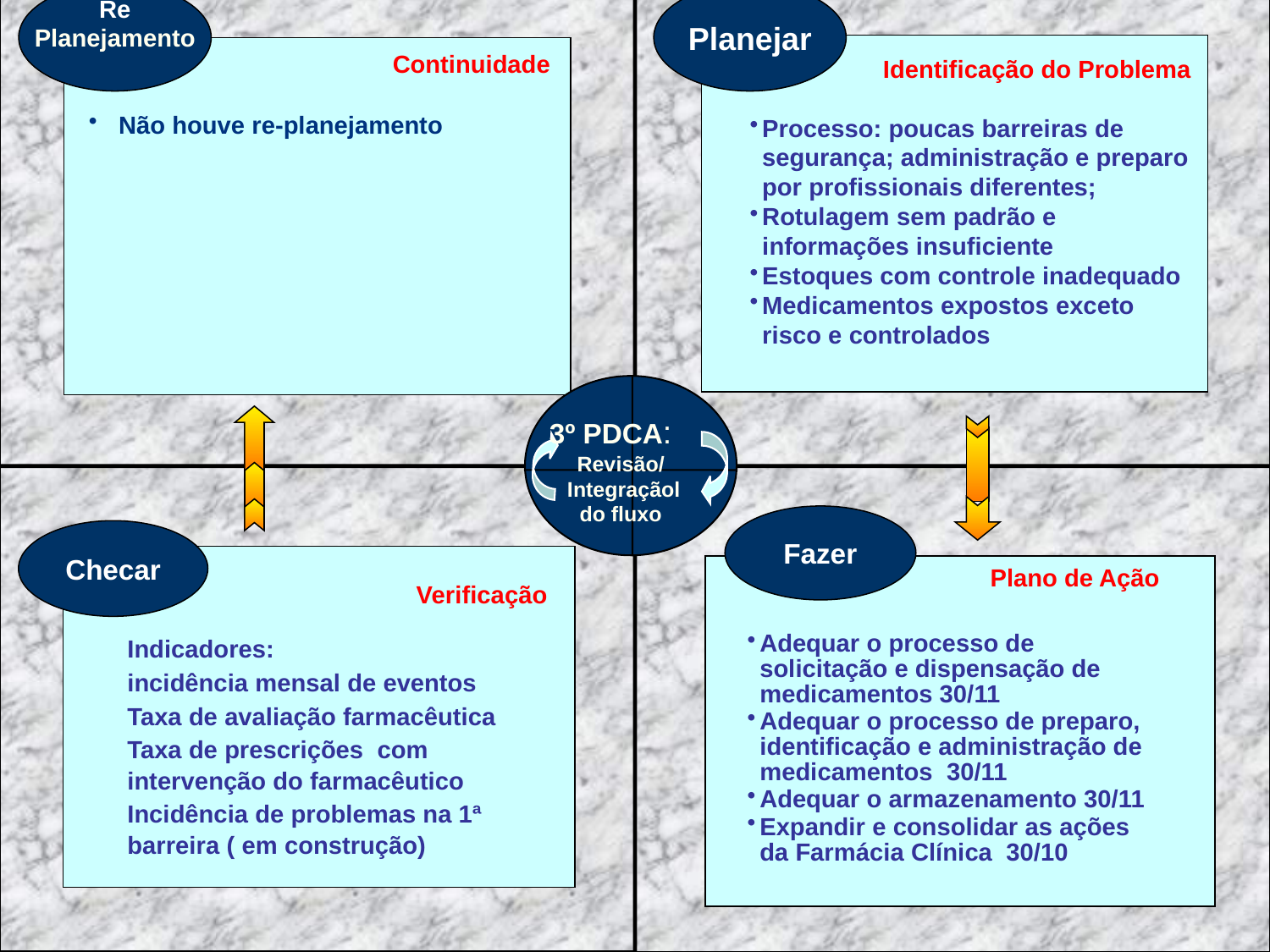

Planejar

Identificação do Problema

Re
Planejamento

Continuidade
Não houve re-planejamento
Processo: poucas barreiras de segurança; administração e preparo por profissionais diferentes;
Rotulagem sem padrão e informações insuficiente
Estoques com controle inadequado
Medicamentos expostos exceto risco e controlados

3º PDCA:
   Revisão/
   Integraçãol
   do fluxo

Fazer
Checar

Plano de Ação
Verificação
Indicadores:
incidência mensal de eventos
Taxa de avaliação farmacêutica
Taxa de prescrições  com intervenção do farmacêutico
Incidência de problemas na 1ª barreira ( em construção)
Adequar o processo de solicitação e dispensação de medicamentos 30/11
Adequar o processo de preparo, identificação e administração de medicamentos  30/11
Adequar o armazenamento 30/11
Expandir e consolidar as ações da Farmácia Clínica  30/10